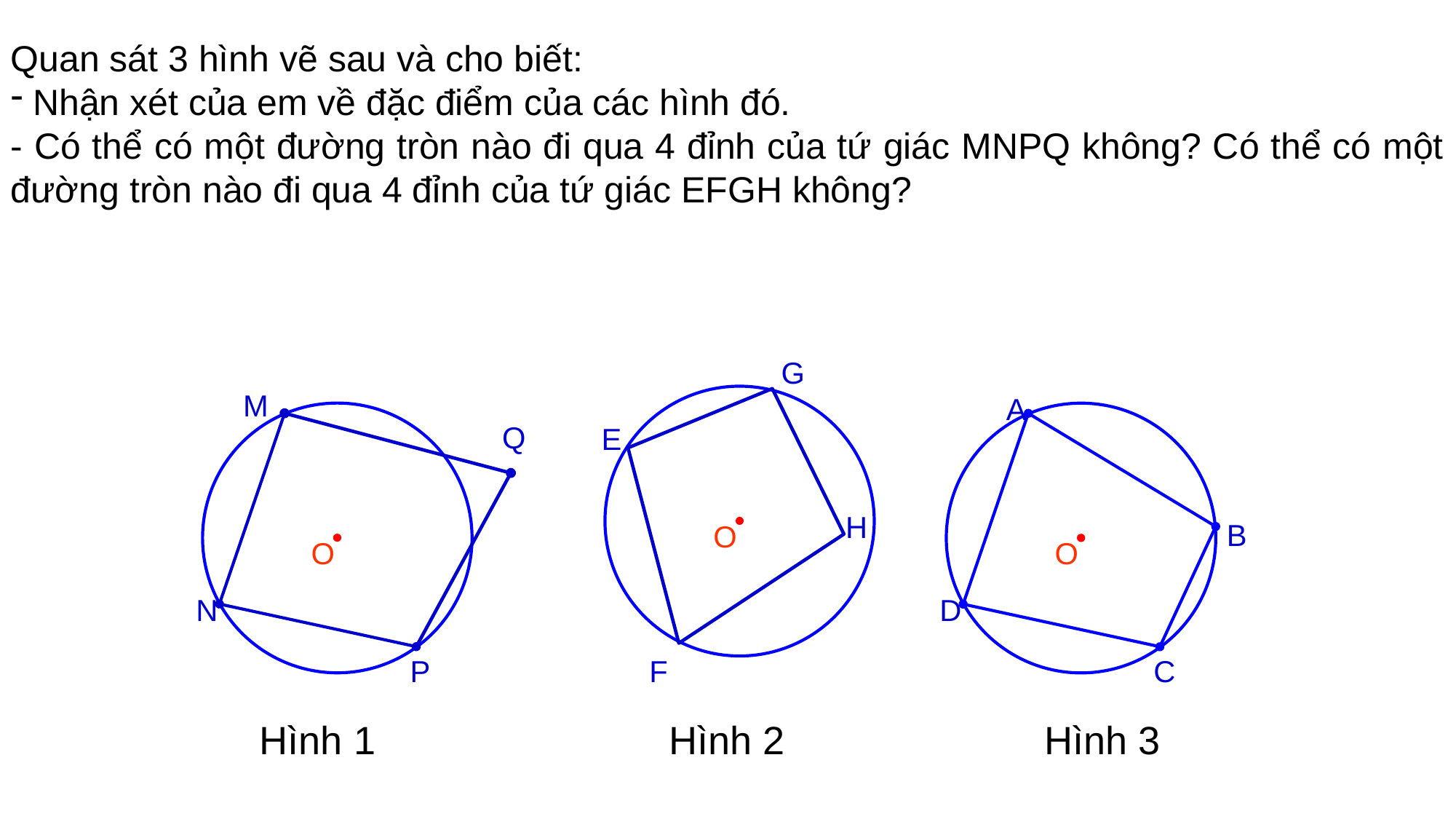

Quan sát 3 hình vẽ sau và cho biết:
 Nhận xét của em về đặc điểm của các hình đó.
- Có thể có một đường tròn nào đi qua 4 đỉnh của tứ giác MNPQ không? Có thể có một đường tròn nào đi qua 4 đỉnh của tứ giác EFGH không?
G

E
H
O

F
Hình 2
M

Q

O

N

P
Hình 1
A

B

O

D

C
Hình 3